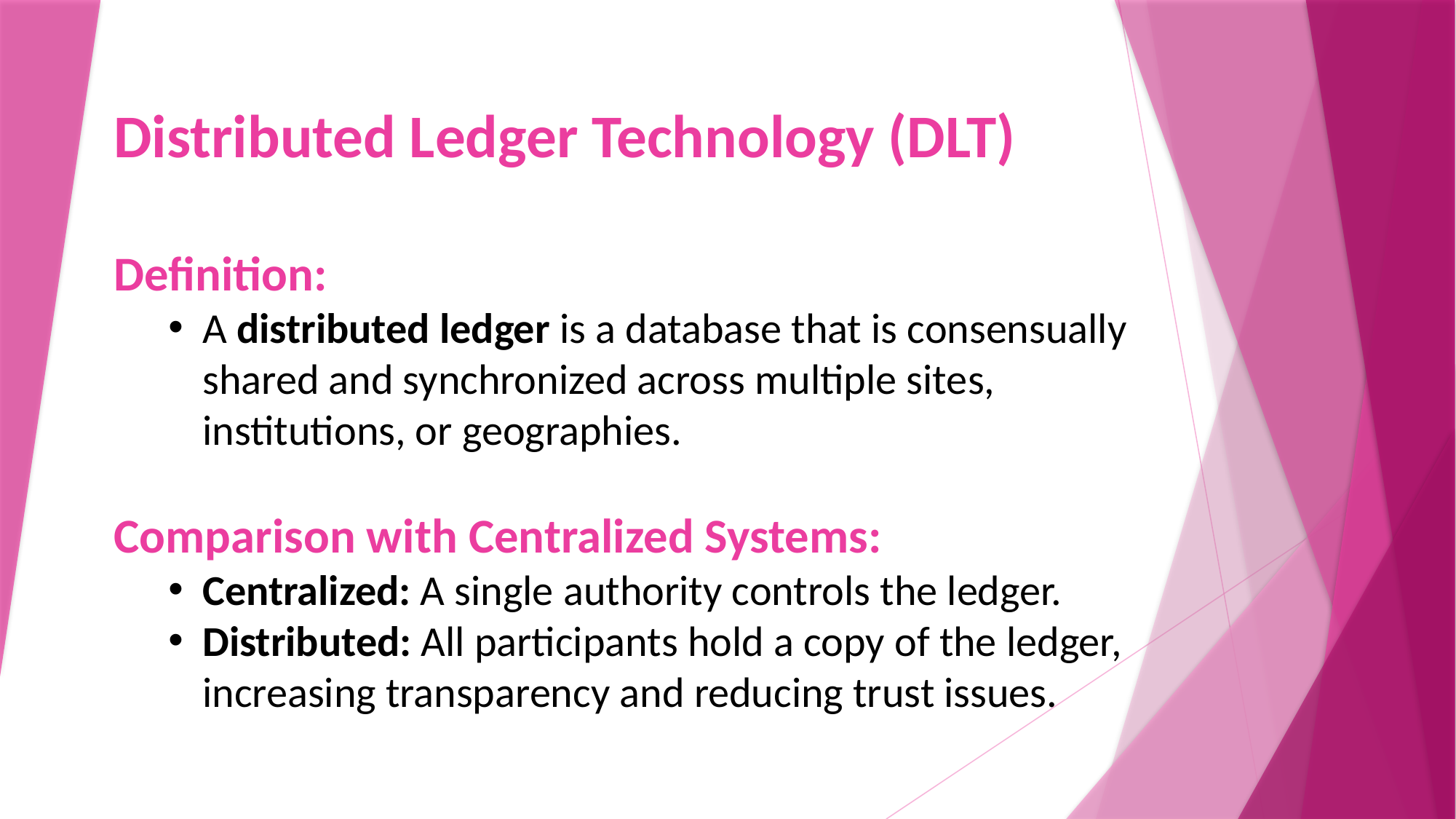

Distributed Ledger Technology (DLT)

Definition:
A distributed ledger is a database that is consensually shared and synchronized across multiple sites, institutions, or geographies.

Comparison with Centralized Systems:
Centralized: A single authority controls the ledger.
Distributed: All participants hold a copy of the ledger, increasing transparency and reducing trust issues.